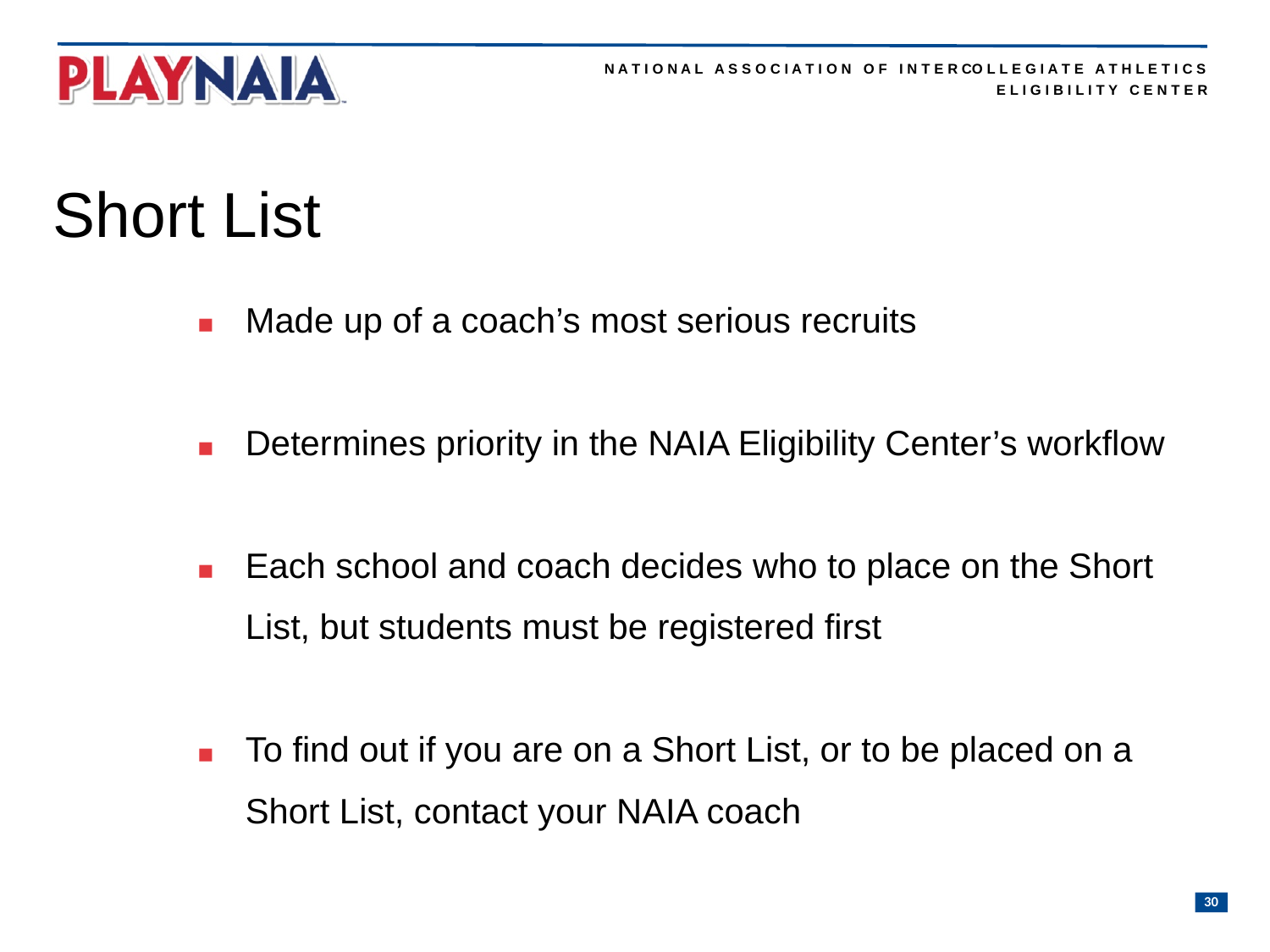

Short List
Made up of a coach’s most serious recruits

Determines priority in the NAIA Eligibility Center’s workflow

Each school and coach decides who to place on the Short List, but students must be registered first

To find out if you are on a Short List, or to be placed on a Short List, contact your NAIA coach